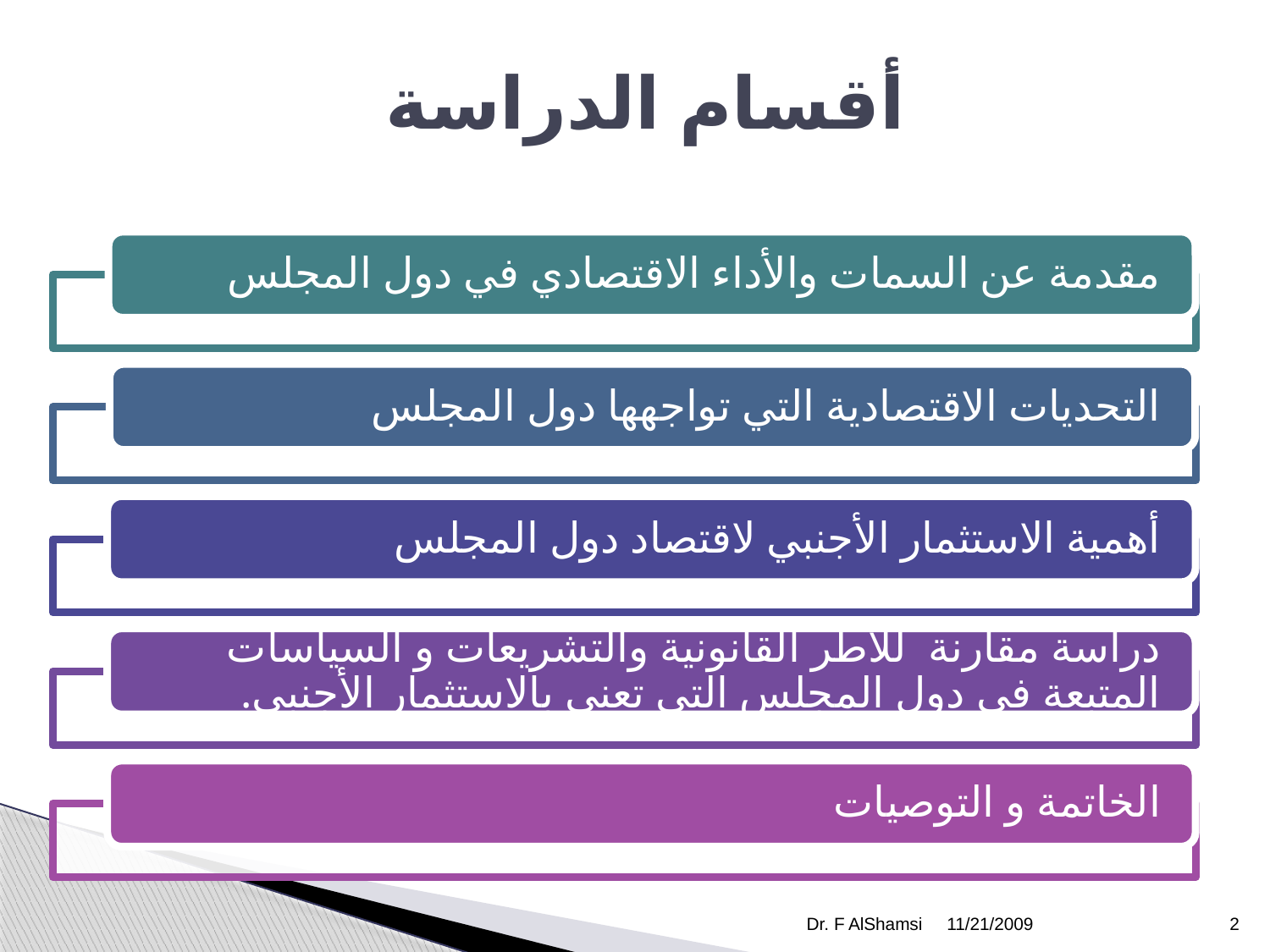

# أقسام الدراسة
مقدمة عن السمات والأداء الاقتصادي في دول المجلس
التحديات الاقتصادية التي تواجهها دول المجلس
أهمية الاستثمار الأجنبي لاقتصاد دول المجلس
دراسة مقارنة  للأطر القانونية والتشريعات و السياسات المتبعة في دول المجلس التي تعني بالاستثمار الأجنبي.
الخاتمة و التوصيات
Dr. F AlShamsi
11/21/2009
2